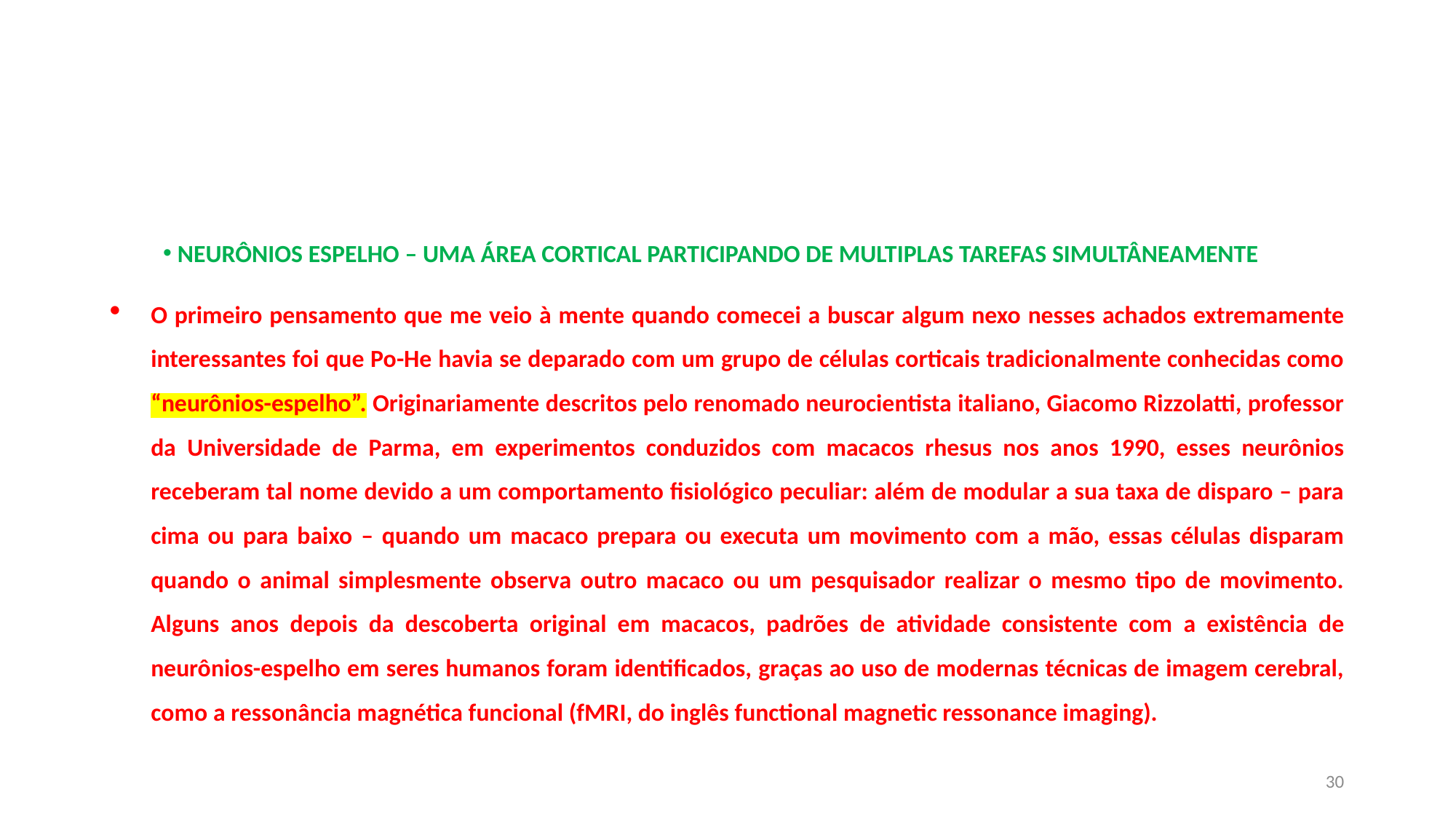

#
NEURÔNIOS ESPELHO – UMA ÁREA CORTICAL PARTICIPANDO DE MULTIPLAS TAREFAS SIMULTÂNEAMENTE
O primeiro pensamento que me veio à mente quando comecei a buscar algum nexo nesses achados extremamente interessantes foi que Po-He havia se deparado com um grupo de células corticais tradicionalmente conhecidas como “neurônios-espelho”. Originariamente descritos pelo renomado neurocientista italiano, Giacomo Rizzolatti, professor da Universidade de Parma, em experimentos conduzidos com macacos rhesus nos anos 1990, esses neurônios receberam tal nome devido a um comportamento fisiológico peculiar: além de modular a sua taxa de disparo – para cima ou para baixo – quando um macaco prepara ou executa um movimento com a mão, essas células disparam quando o animal simplesmente observa outro macaco ou um pesquisador realizar o mesmo tipo de movimento. Alguns anos depois da descoberta original em macacos, padrões de atividade consistente com a existência de neurônios-espelho em seres humanos foram identificados, graças ao uso de modernas técnicas de imagem cerebral, como a ressonância magnética funcional (fMRI, do inglês functional magnetic ressonance imaging).

30